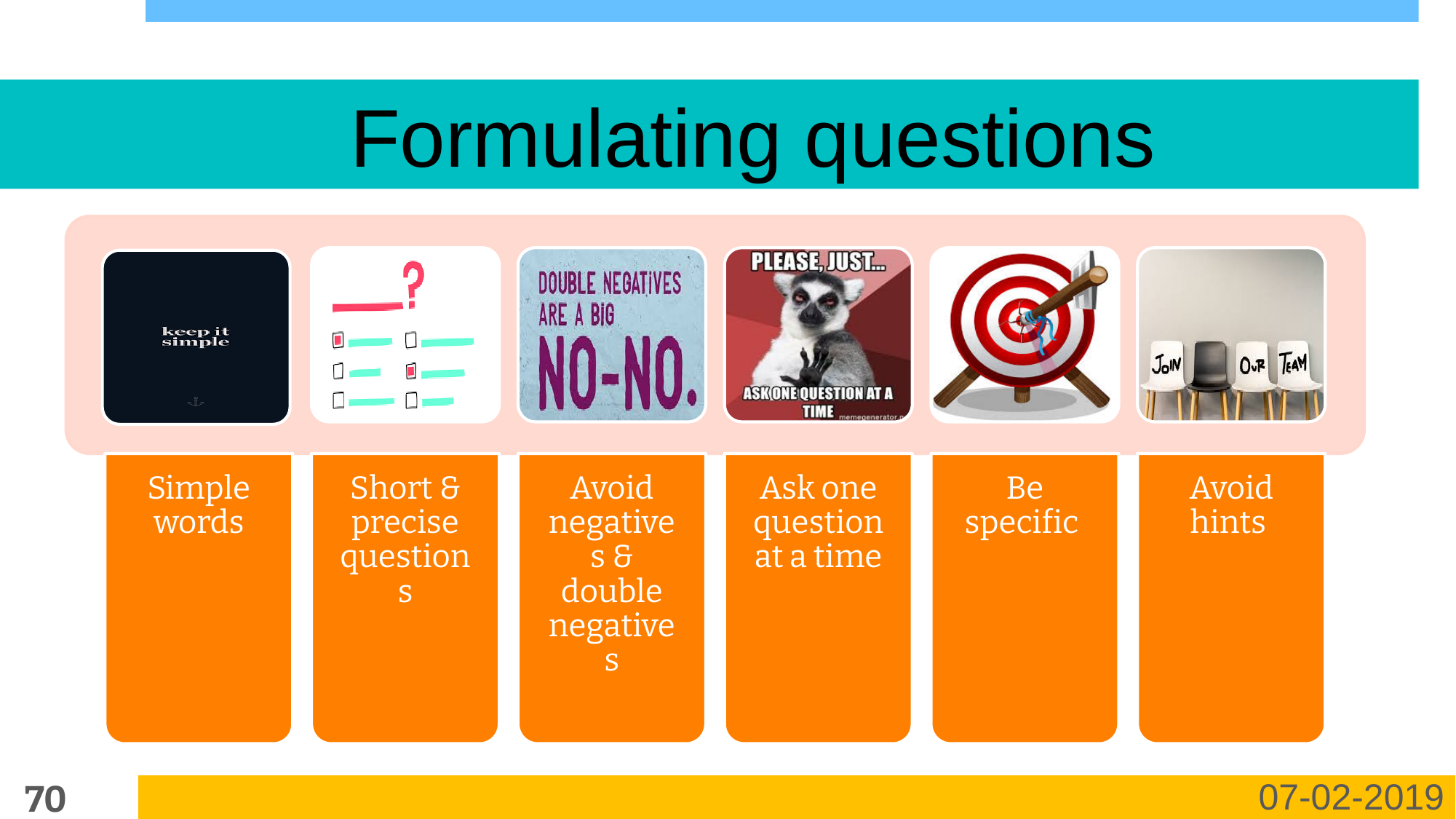

# Formulating questions
Simple words
Short & precise questions
Avoid negatives & double negatives
Ask one question at a time
Be specific
Avoid hints
70

07-02-2019